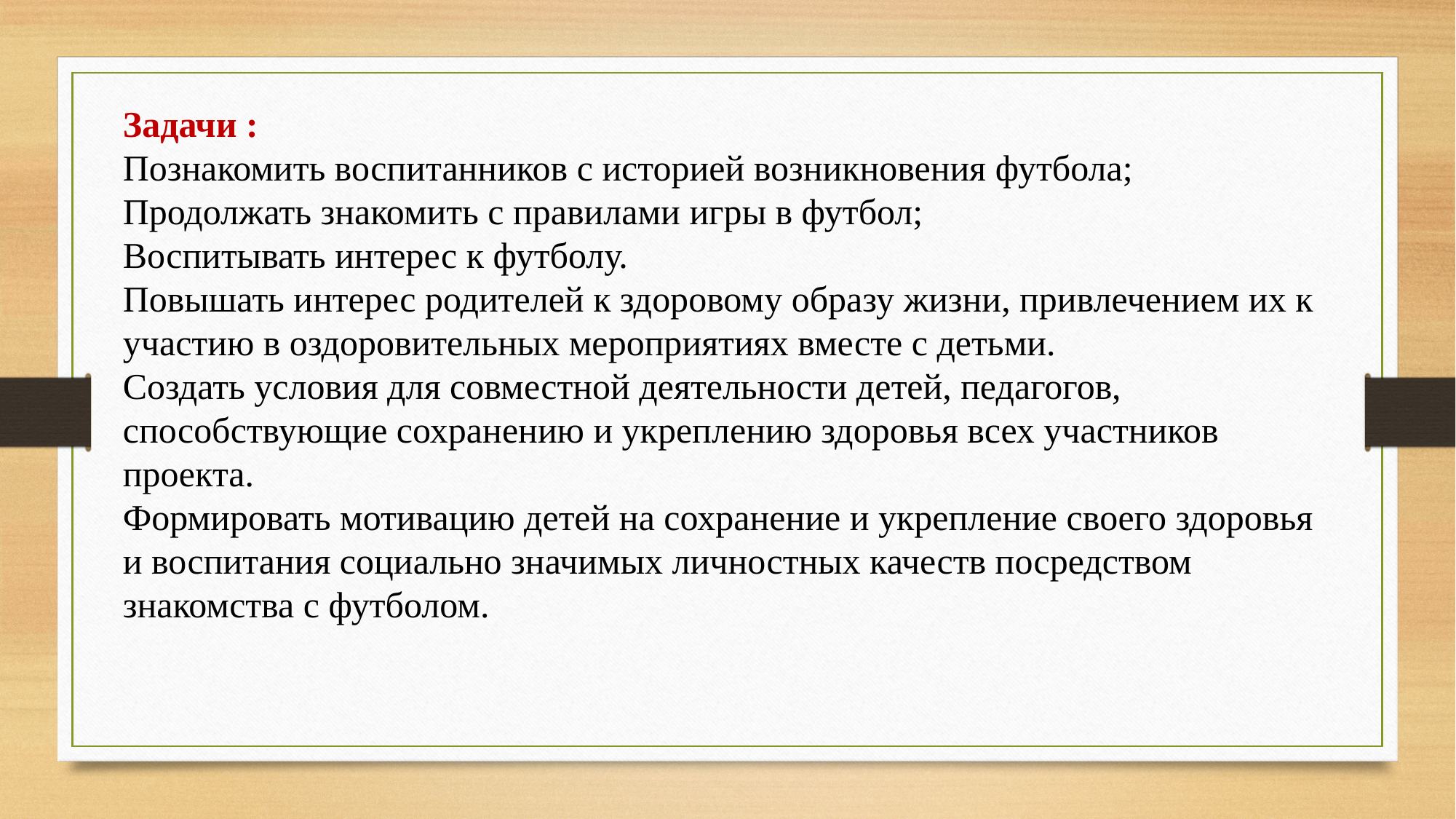

Задачи :
Познакомить воспитанников с историей возникновения футбола;
Продолжать знакомить с правилами игры в футбол;
Воспитывать интерес к футболу.
Повышать интерес родителей к здоровому образу жизни, привлечением их к участию в оздоровительных мероприятиях вместе с детьми.
Создать условия для совместной деятельности детей, педагогов, способствующие сохранению и укреплению здоровья всех участников проекта.
Формировать мотивацию детей на сохранение и укрепление своего здоровья и воспитания социально значимых личностных качеств посредством знакомства с футболом.